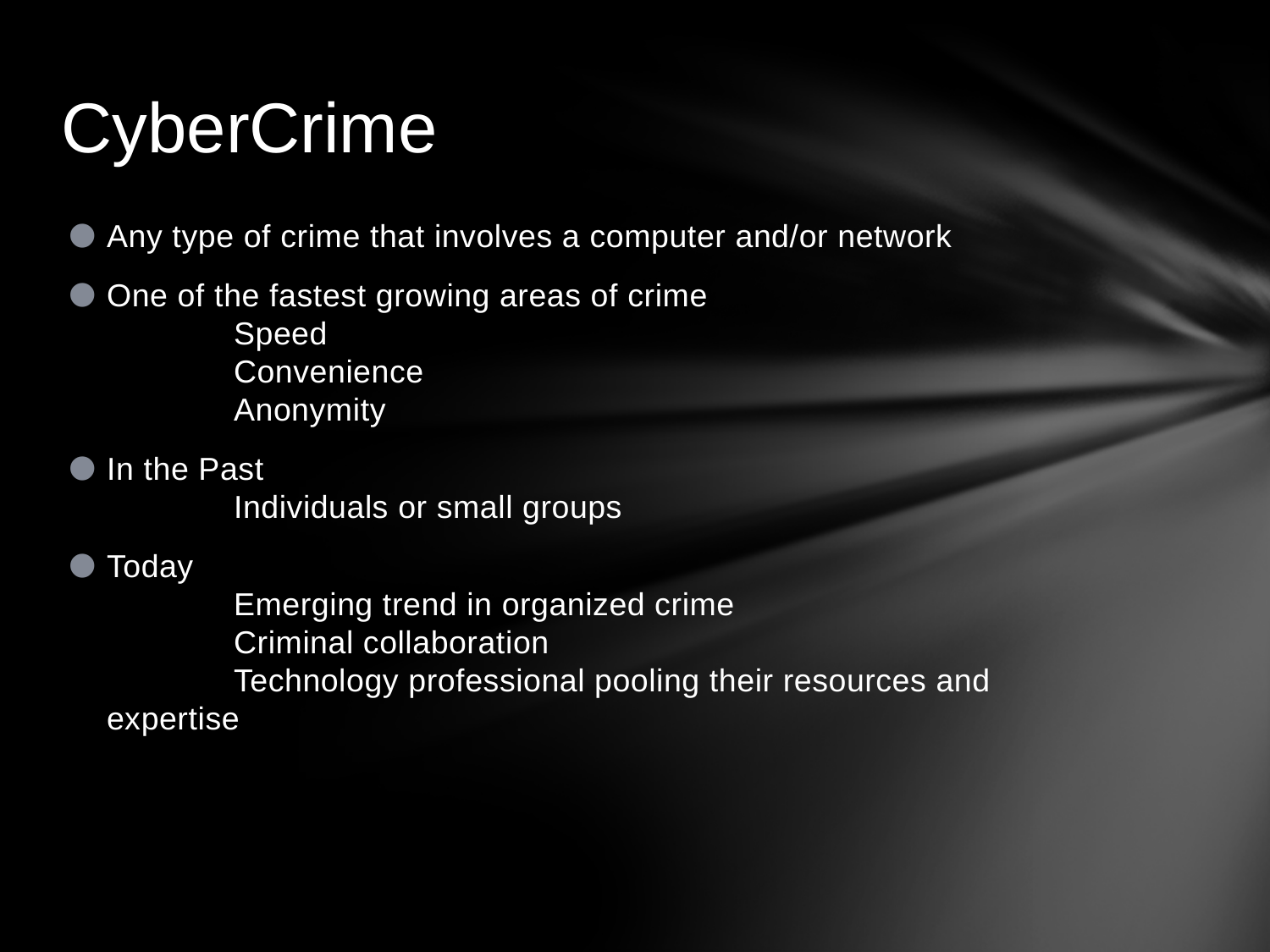

# CyberCrime
Any type of crime that involves a computer and/or network
One of the fastest growing areas of crime
	Speed
	Convenience
	Anonymity
In the Past
	Individuals or small groups
Today
	Emerging trend in organized crime
	Criminal collaboration
	Technology professional pooling their resources and expertise